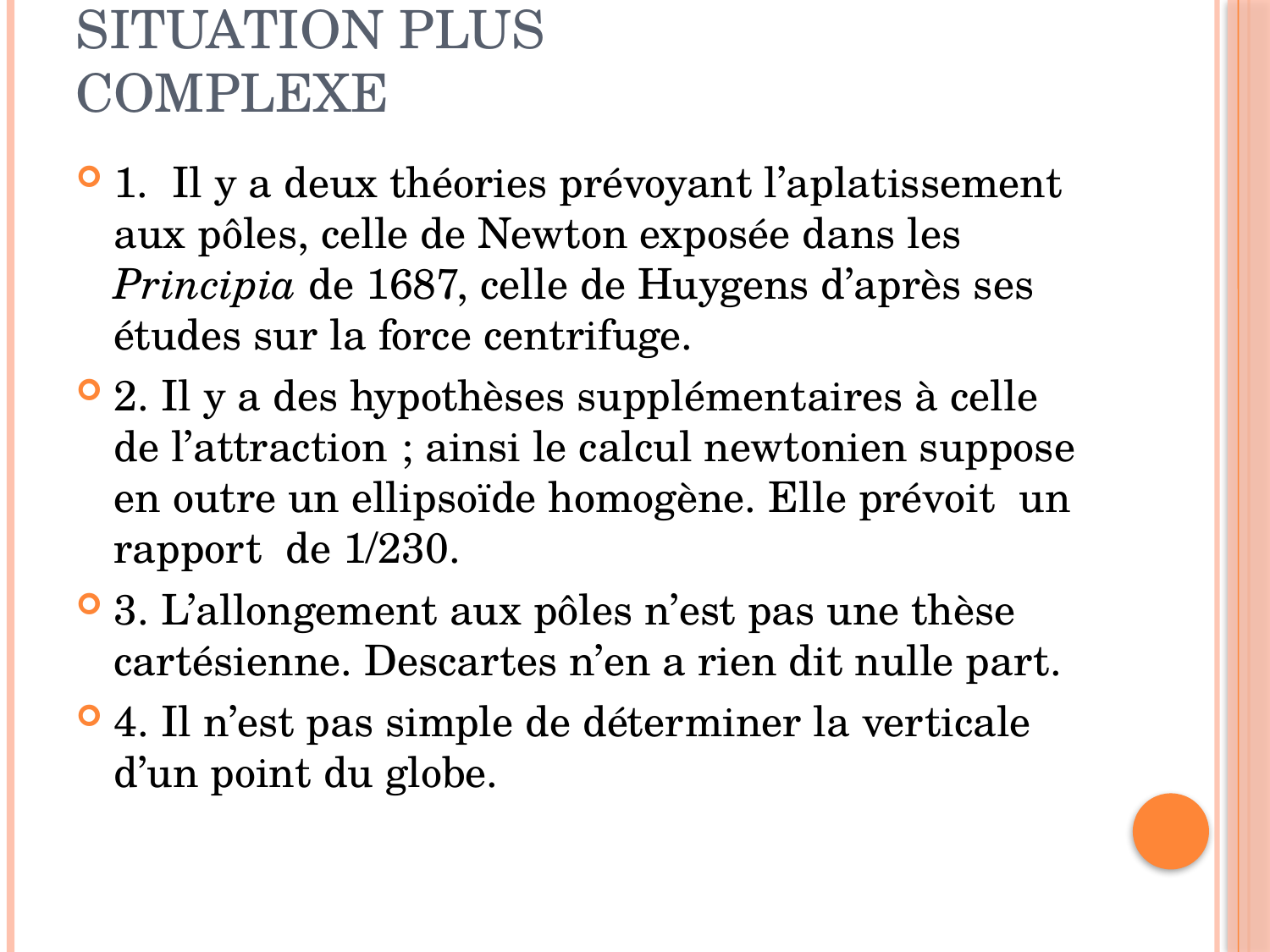

# Situation plus complexe
1.  Il y a deux théories prévoyant l’aplatissement aux pôles, celle de Newton exposée dans les Principia de 1687, celle de Huygens d’après ses études sur la force centrifuge.
2. Il y a des hypothèses supplémentaires à celle de l’attraction ; ainsi le calcul newtonien suppose en outre un ellipsoïde homogène. Elle prévoit  un rapport  de 1/230.
3. L’allongement aux pôles n’est pas une thèse cartésienne. Descartes n’en a rien dit nulle part.
4. Il n’est pas simple de déterminer la verticale d’un point du globe.